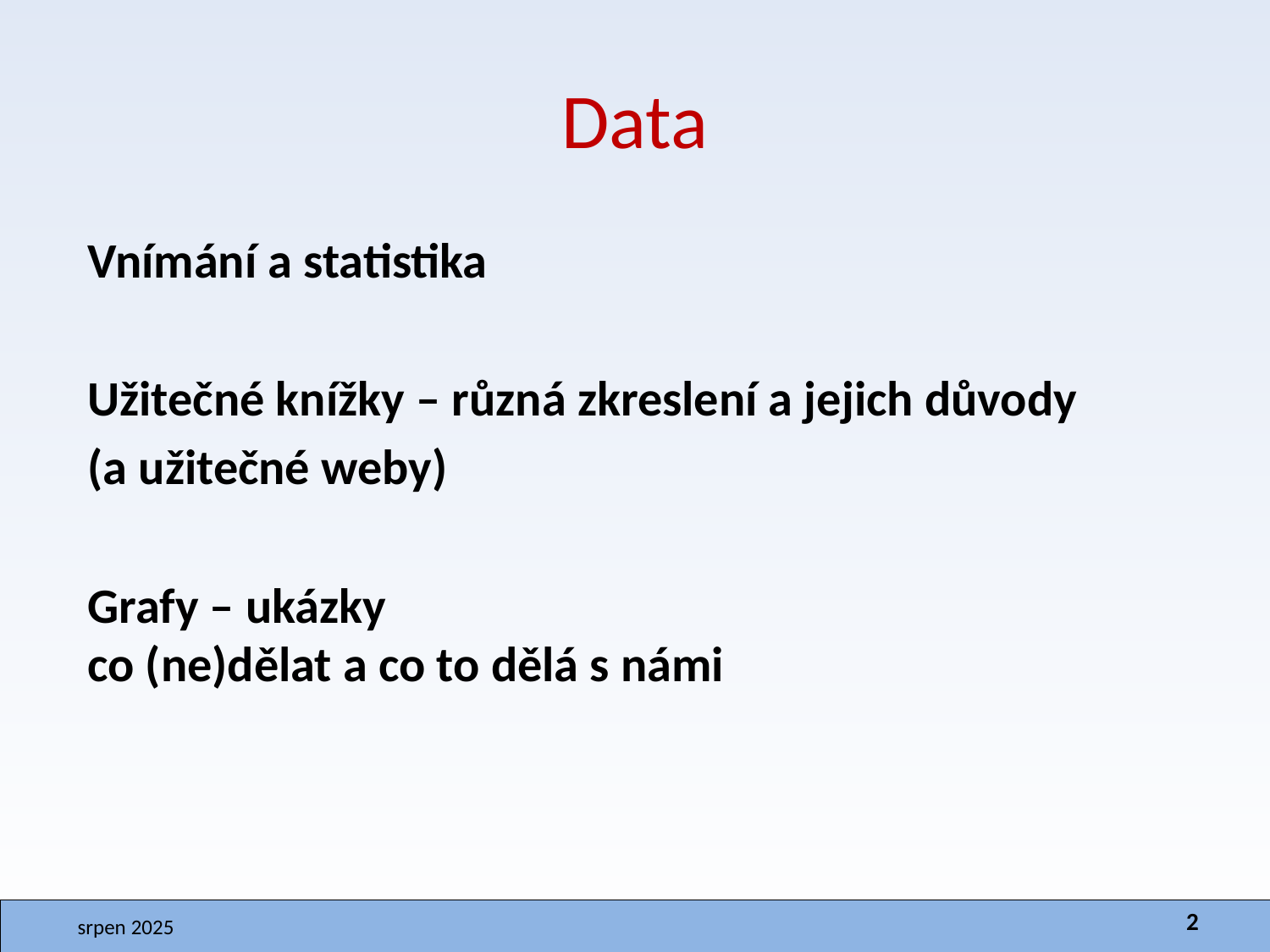

# Data
Vnímání a statistika

Užitečné knížky – různá zkreslení a jejich důvody
(a užitečné weby)

Grafy – ukázky
co (ne)dělat a co to dělá s námi